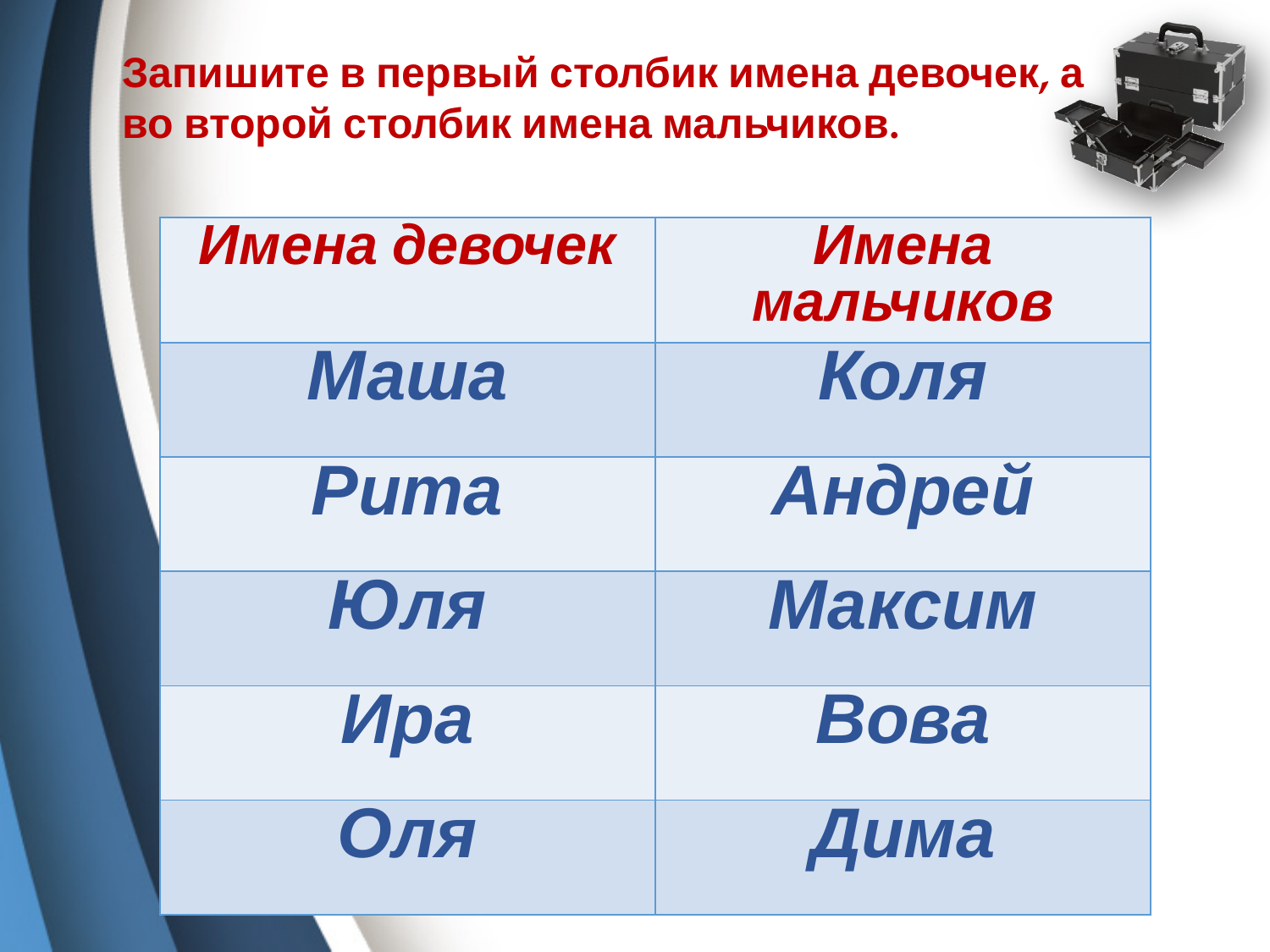

Запишите в первый столбик имена девочек, а во второй столбик имена мальчиков.
| Имена девочек | Имена мальчиков |
| --- | --- |
| Маша | Коля |
| Рита | Андрей |
| Юля | Максим |
| Ира | Вова |
| Оля | Дима |